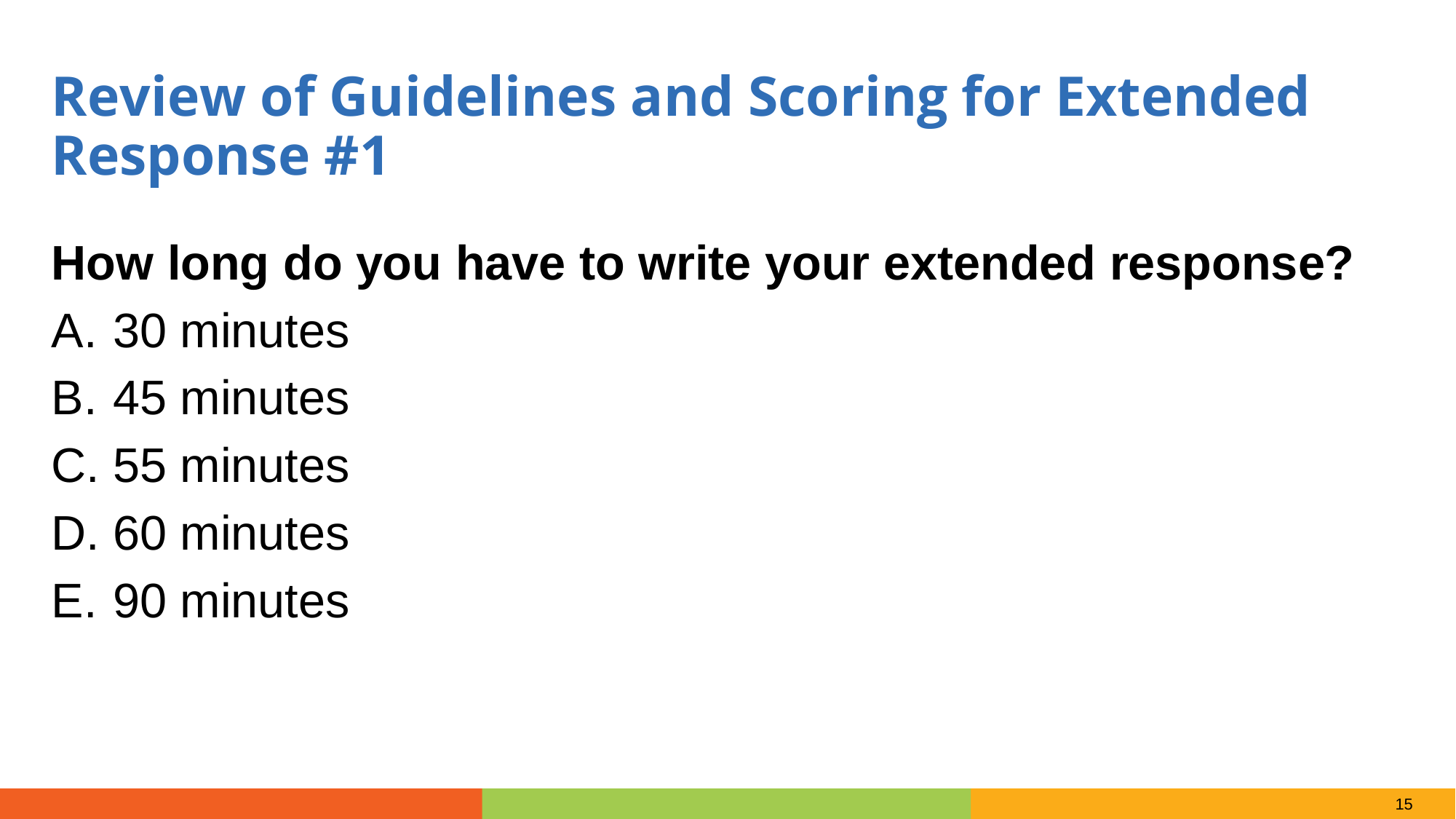

Review of Guidelines and Scoring for Extended Response #1
How long do you have to write your extended response?
30 minutes
45 minutes
55 minutes
60 minutes
90 minutes